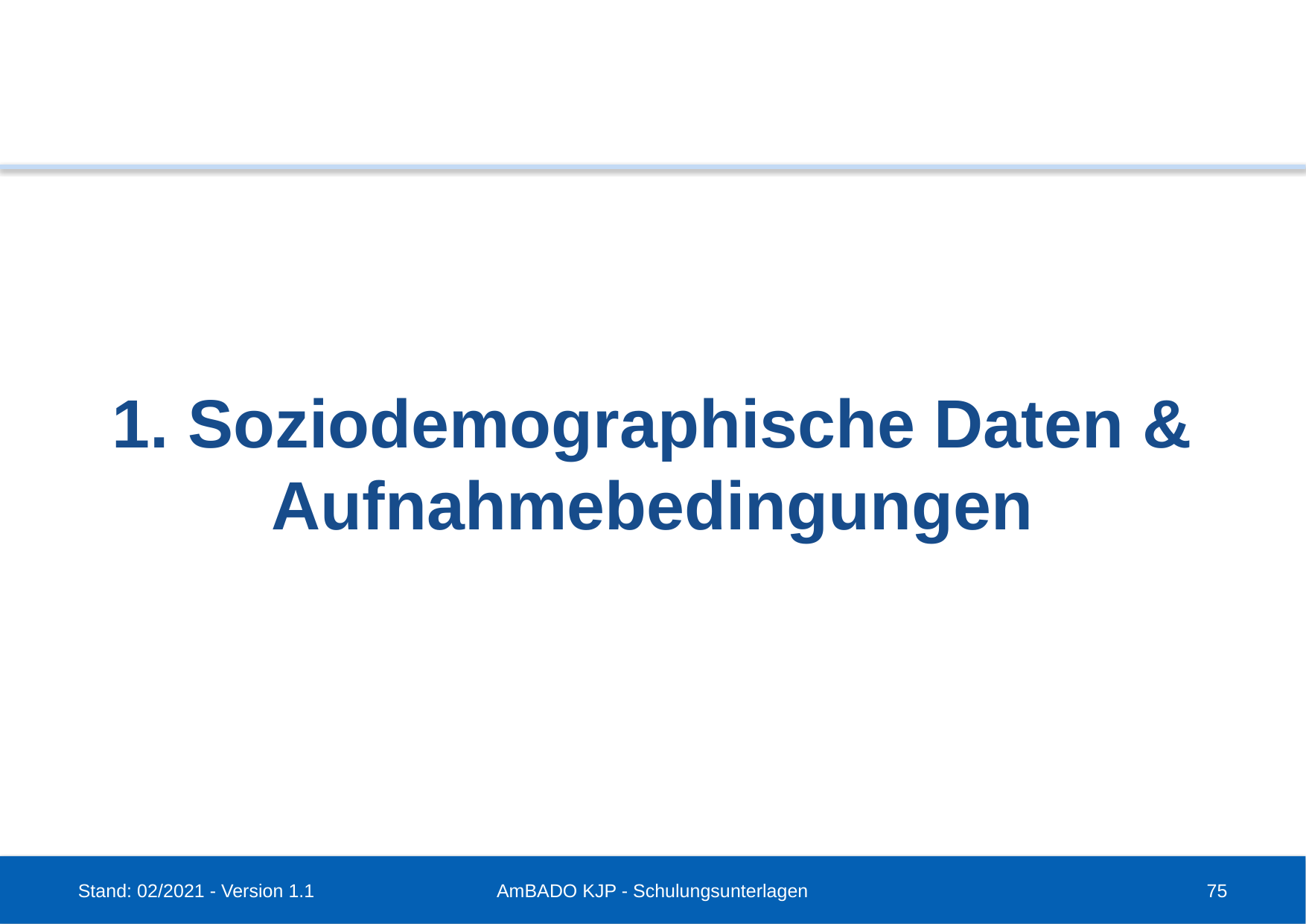

1. Soziodemographische Daten & Aufnahmebedingungen
Stand: 02/2021 - Version 1.1
AmBADO KJP - Schulungsunterlagen
75